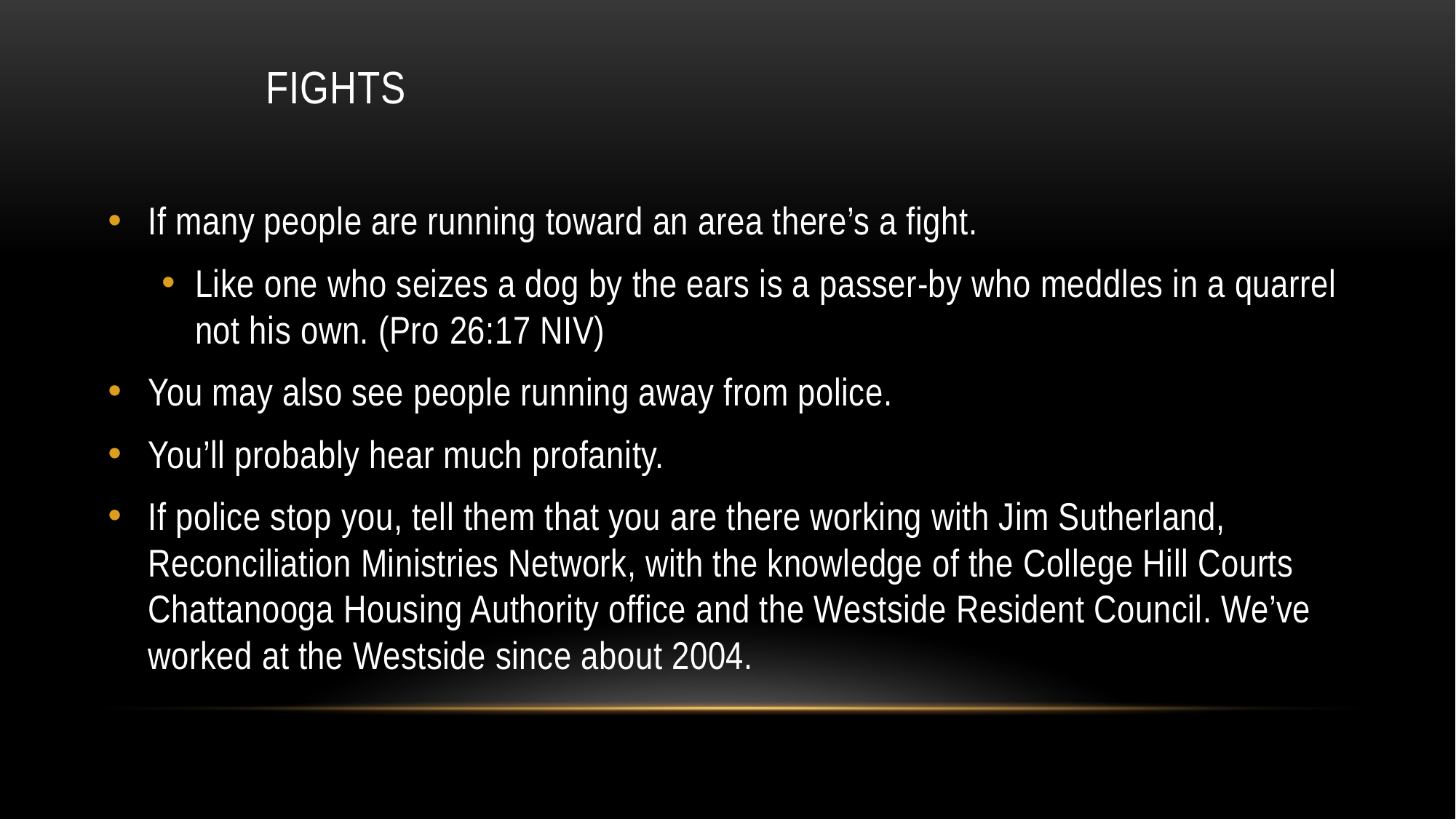

# Fights
If many people are running toward an area there’s a fight.
Like one who seizes a dog by the ears is a passer-by who meddles in a quarrel not his own. (Pro 26:17 NIV)
You may also see people running away from police.
You’ll probably hear much profanity.
If police stop you, tell them that you are there working with Jim Sutherland, Reconciliation Ministries Network, with the knowledge of the College Hill Courts Chattanooga Housing Authority office and the Westside Resident Council. We’ve worked at the Westside since about 2004.